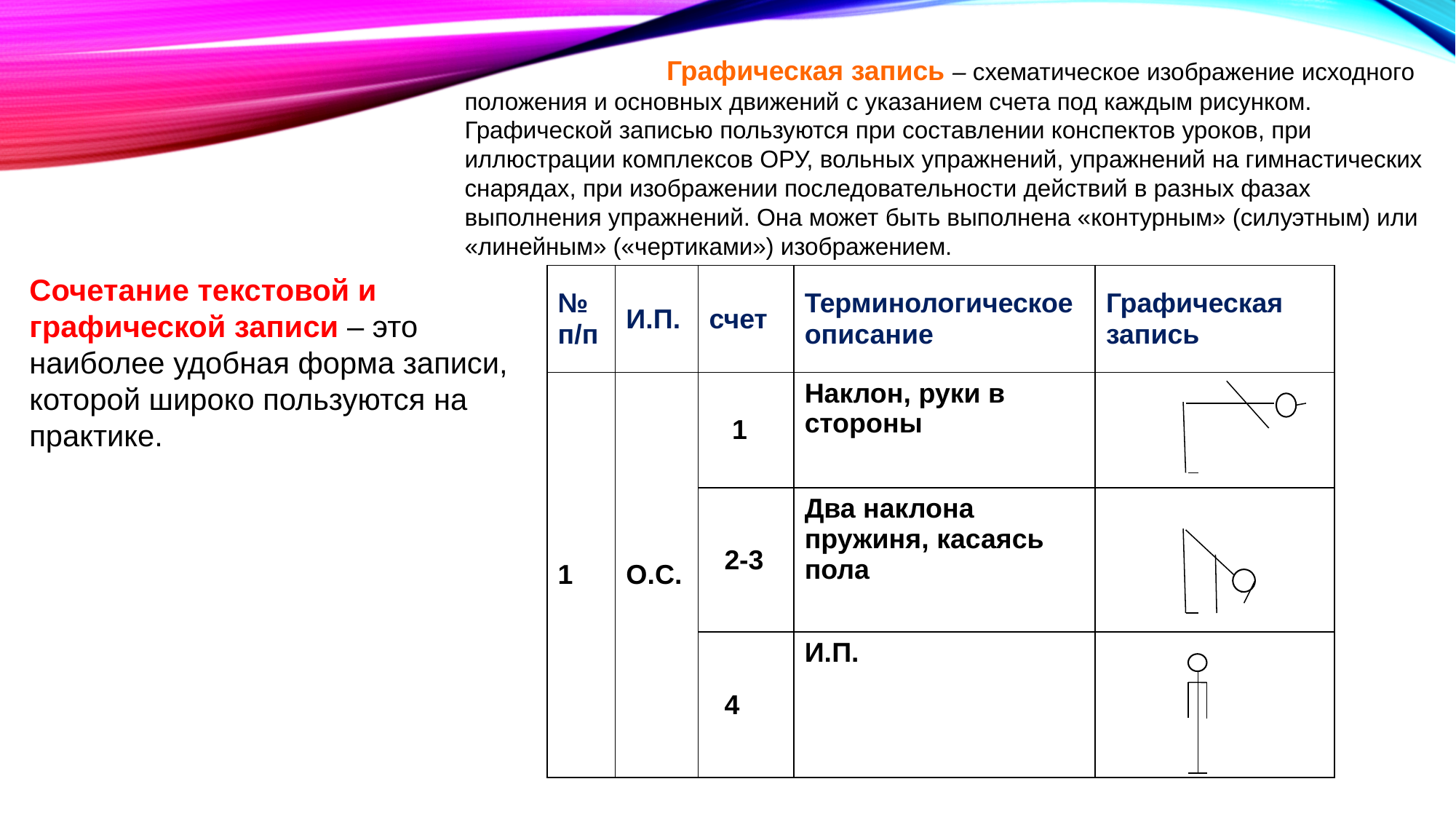

Графическая запись – схематическое изображение исходного положения и основных движений с указанием счета под каждым рисунком. Графической записью пользуются при составлении конспектов уроков, при иллюстрации комплексов ОРУ, вольных упражнений, упражнений на гимнастических снарядах, при изображении последовательности действий в разных фазах выполнения упражнений. Она может быть выполнена «контурным» (силуэтным) или «линейным» («чертиками») изображением.
Сочетание текстовой и графической записи – это наиболее удобная форма записи, которой широко пользуются на практике.
| № п/п | И.П. | счет | Терминологическое описание | Графическая запись |
| --- | --- | --- | --- | --- |
| 1 | О.С. | 1 | Наклон, руки в стороны |  |
|  |  | 2-3 | Два наклона пружиня, касаясь пола |  |
|  |  | 4 | И.П. |  |